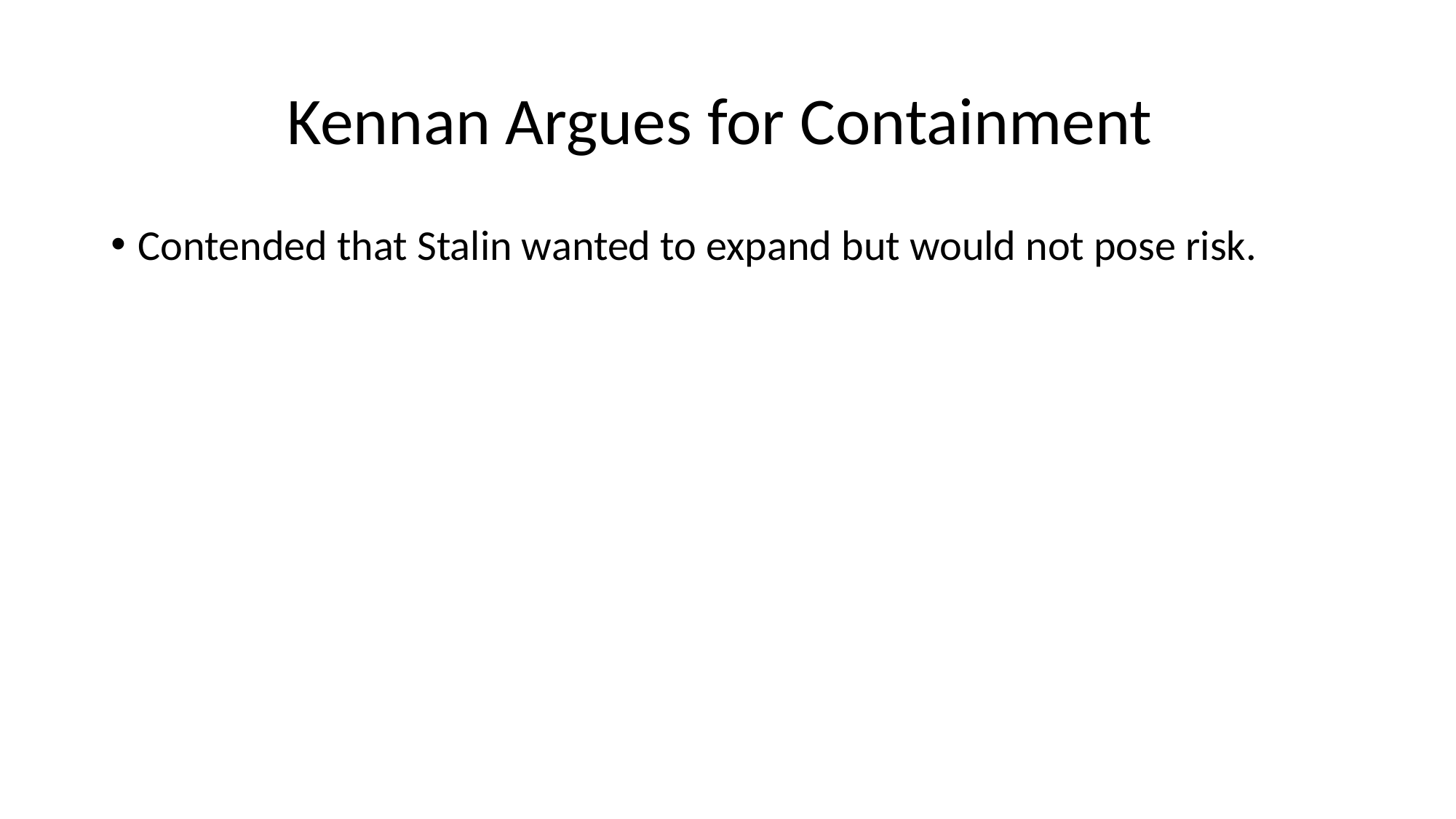

# Kennan Argues for Containment
Contended that Stalin wanted to expand but would not pose risk.